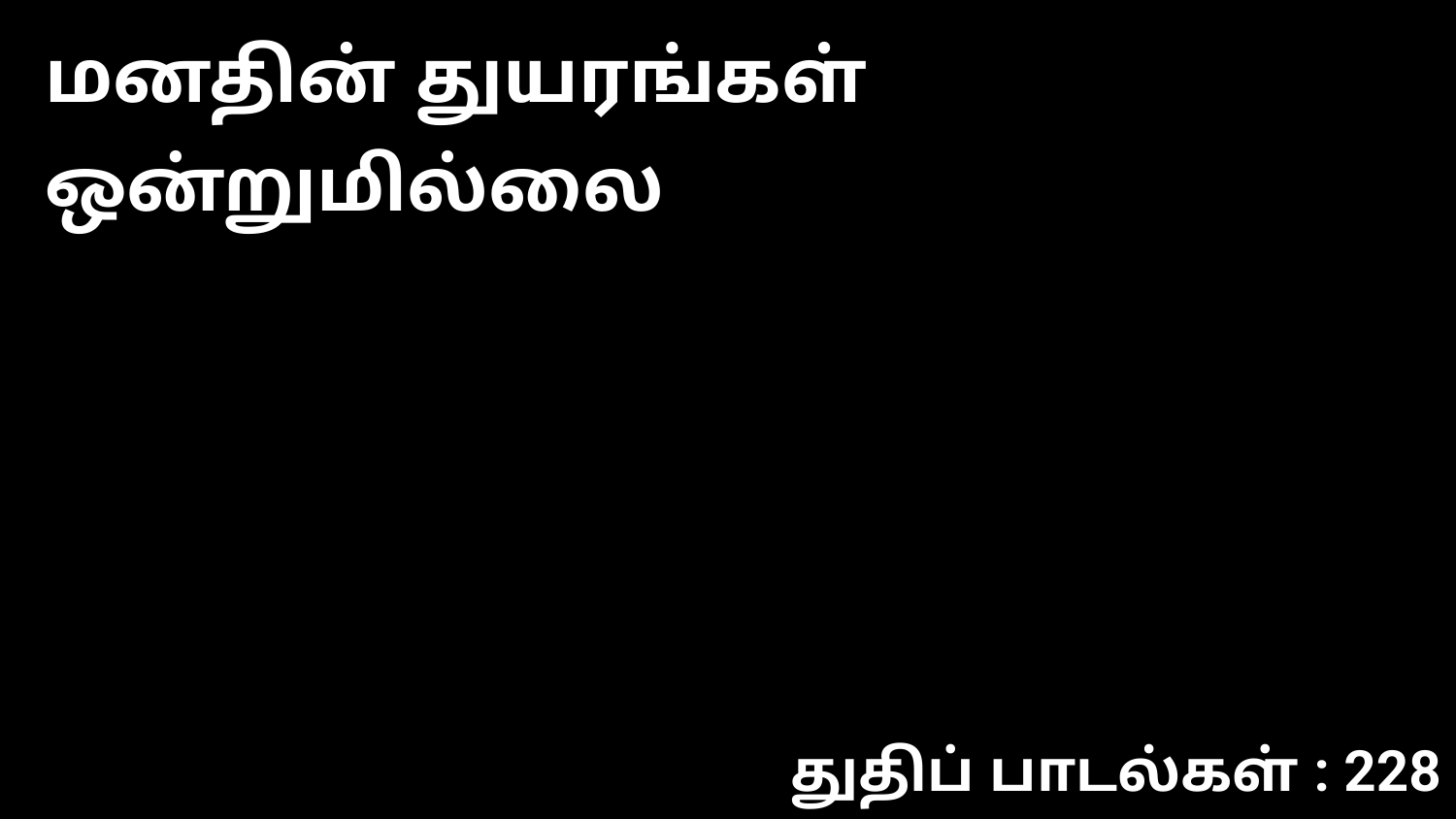

மனதின் துயரங்கள் ஒன்றுமில்லை
துதிப் பாடல்கள் : 228